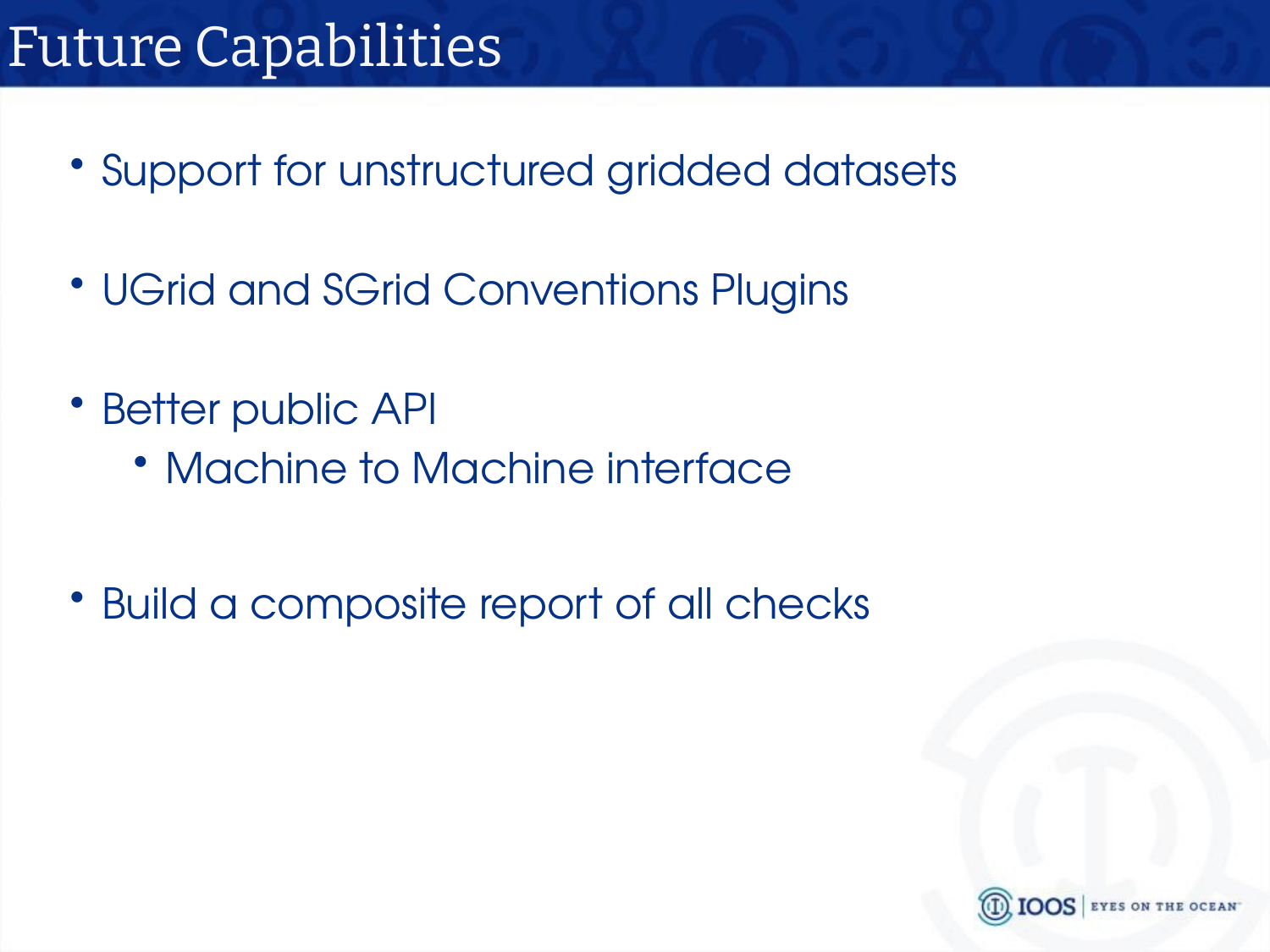

# Future Capabilities
Support for unstructured gridded datasets

UGrid and SGrid Conventions Plugins

Better public API
Machine to Machine interface

Build a composite report of all checks
12